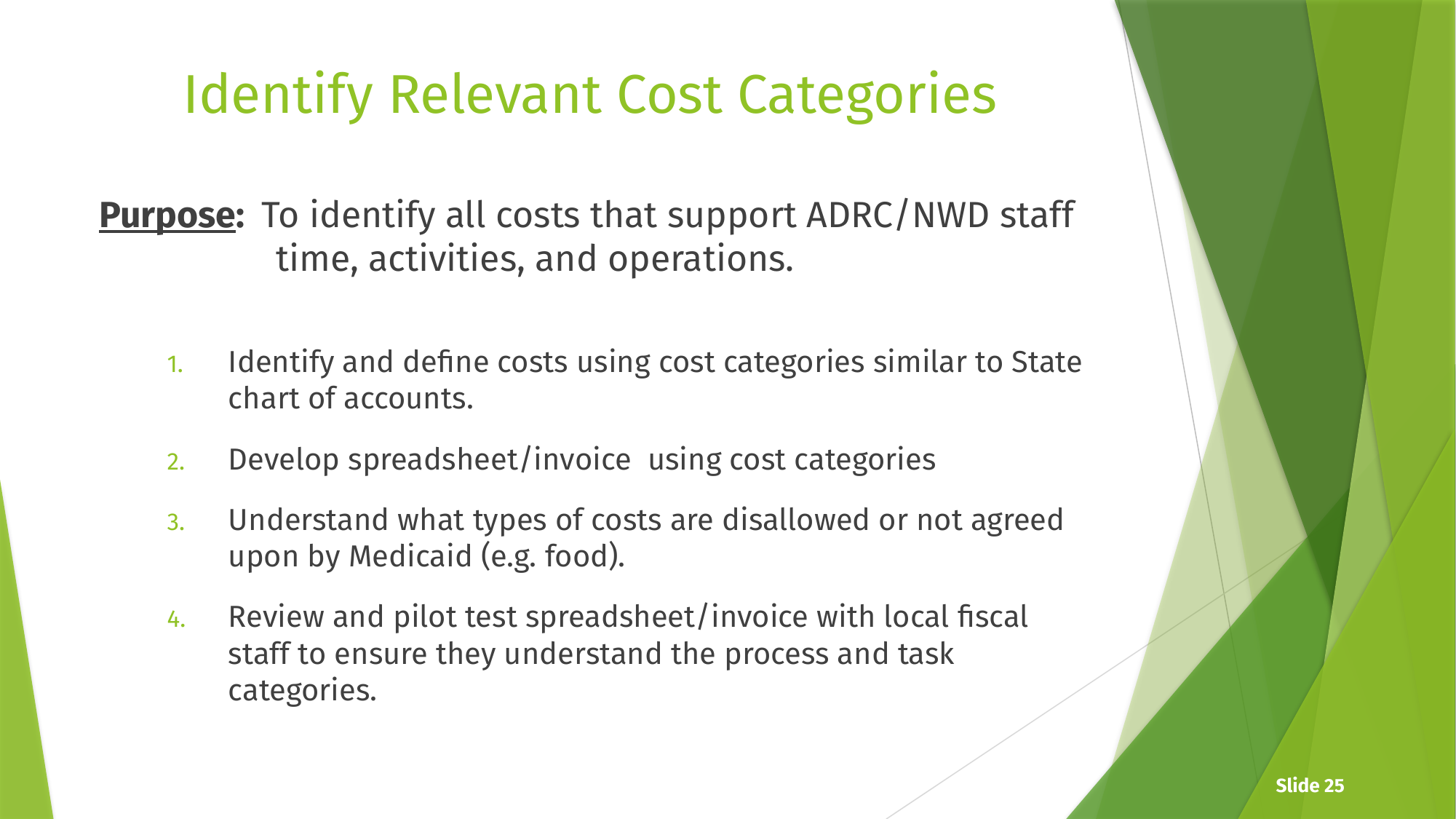

# Identify Relevant Cost Categories
Purpose:  To identify all costs that support ADRC/NWD staff time, activities, and operations.

Identify and define costs using cost categories similar to State chart of accounts.
Develop spreadsheet/invoice  using cost categories
Understand what types of costs are disallowed or not agreed upon by Medicaid (e.g. food).
Review and pilot test spreadsheet/invoice with local fiscal staff to ensure they understand the process and task categories.
Slide 25